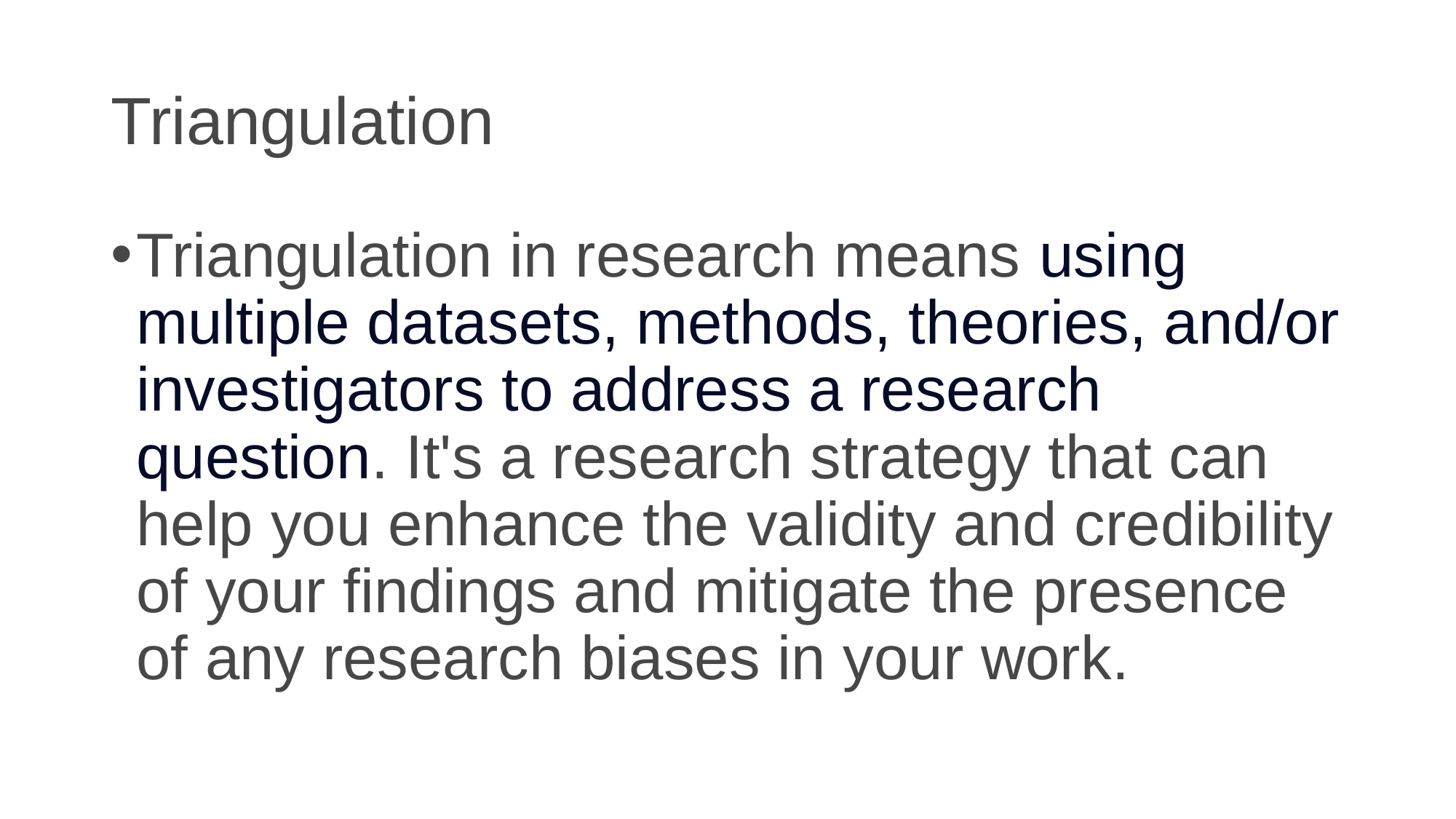

# Triangulation
Triangulation in research means using multiple datasets, methods, theories, and/or investigators to address a research question. It's a research strategy that can help you enhance the validity and credibility of your findings and mitigate the presence of any research biases in your work.